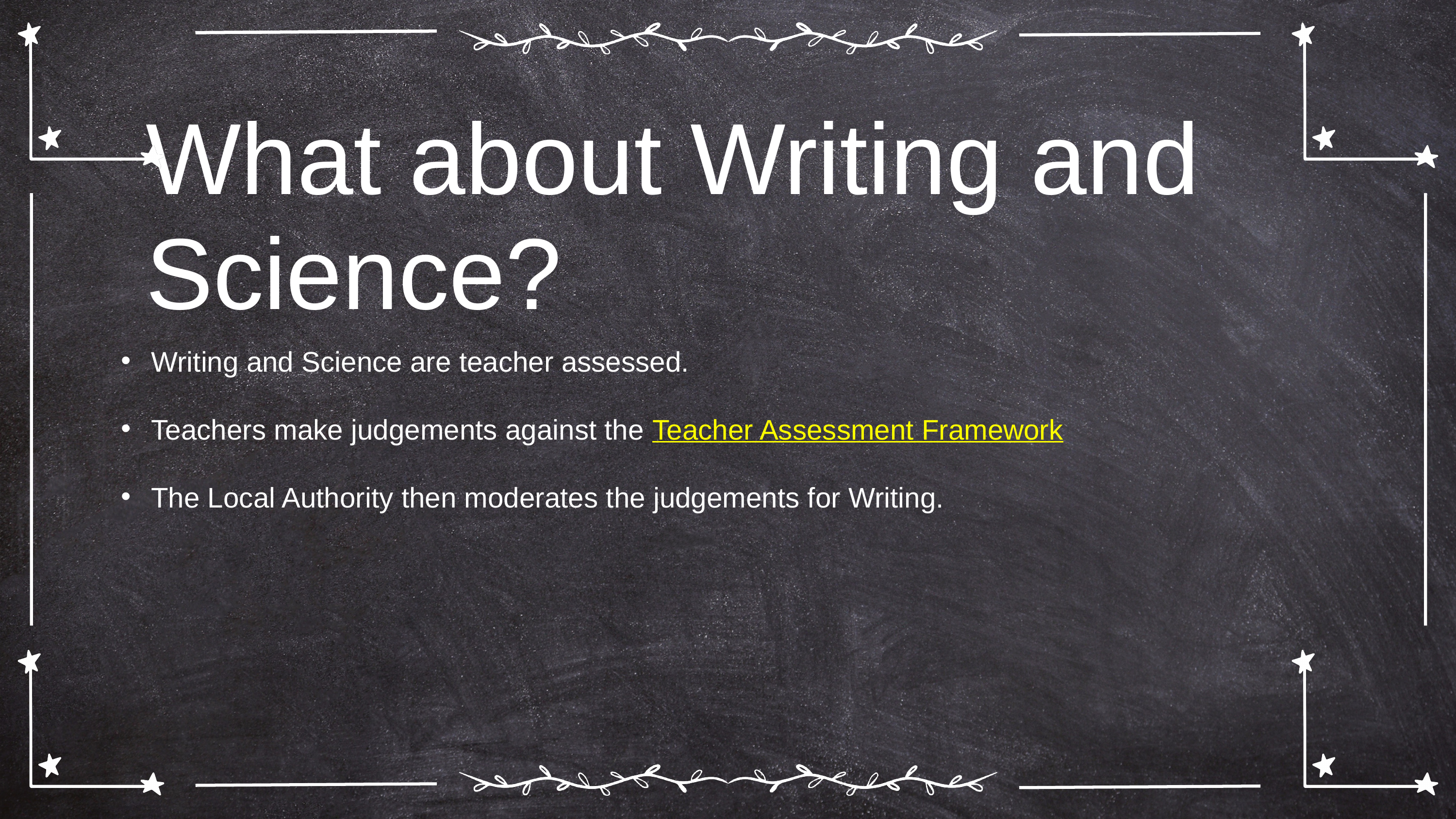

What about Writing and Science?

Writing and Science are teacher assessed.

Teachers make judgements against the Teacher Assessment Framework

The Local Authority then moderates the judgements for Writing.